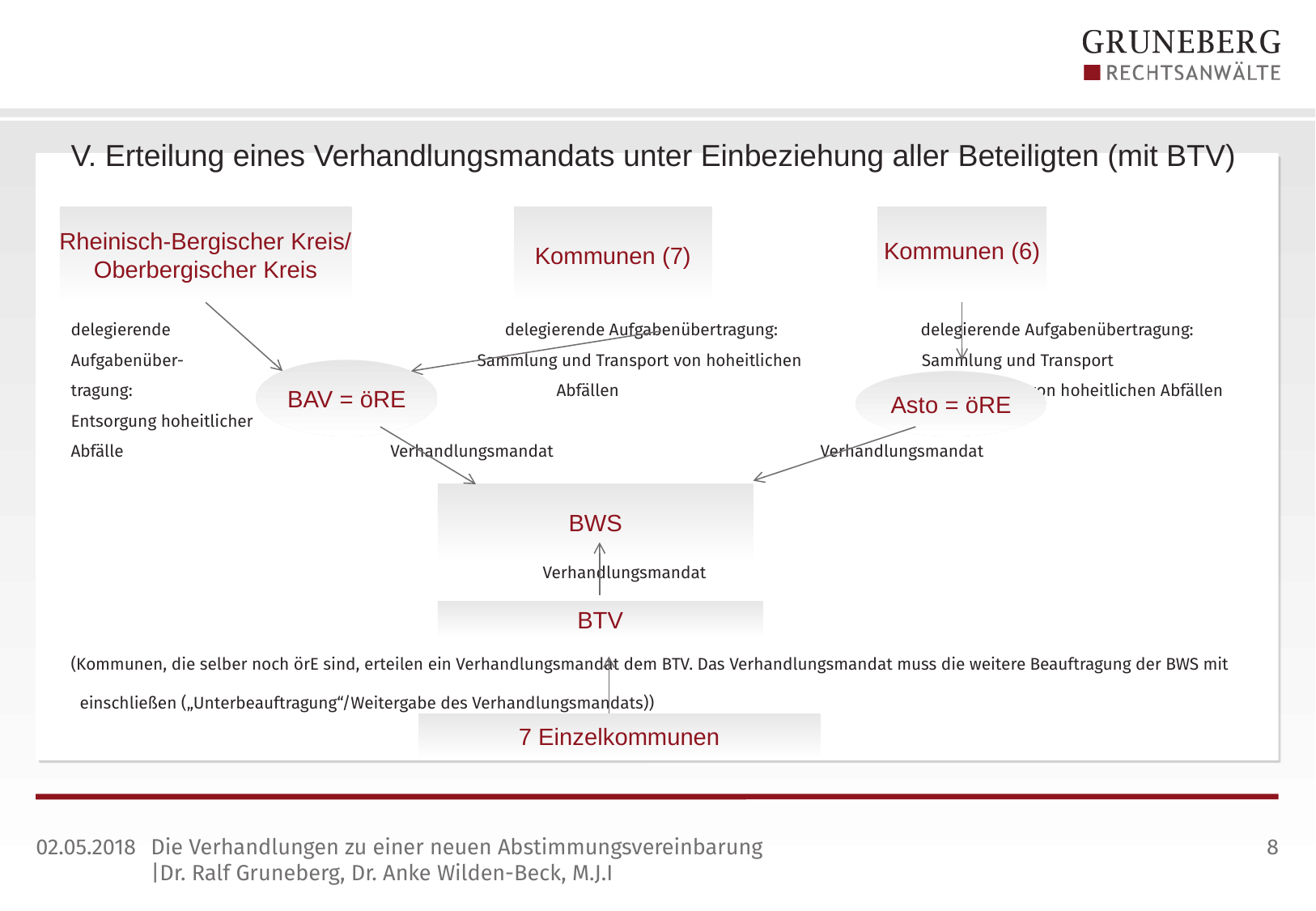

# V. Erteilung eines Verhandlungsmandats unter Einbeziehung aller Beteiligten (mit BTV)

delegierende 		                                           delegierende Aufgabenübertragung:                    	delegierende Aufgabenübertragung:
Aufgabenüber-                                                                  Sammlung und Transport von hoheitlichen                           Sammlung und Transport
tragung:				Abfällen                                                                                            von hoheitlichen Abfällen
Entsorgung hoheitlicher
Abfälle                                                            Verhandlungsmandat                                                            Verhandlungsmandat

                                                                                                          Verhandlungsmandat

(Kommunen, die selber noch örE sind, erteilen ein Verhandlungsmandat dem BTV. Das Verhandlungsmandat muss die weitere Beauftragung der BWS mit
  einschließen („Unterbeauftragung“/Weitergabe des Verhandlungsmandats))
Rheinisch-Bergischer Kreis/
Oberbergischer Kreis
Kommunen (7)
Kommunen (6)
BAV = öRE
Asto = öRE
BWS
BTV
7 Einzelkommunen
02.05.2018
Die Verhandlungen zu einer neuen Abstimmungsvereinbarung
|Dr. Ralf Gruneberg, Dr. Anke Wilden-Beck, M.J.I
8